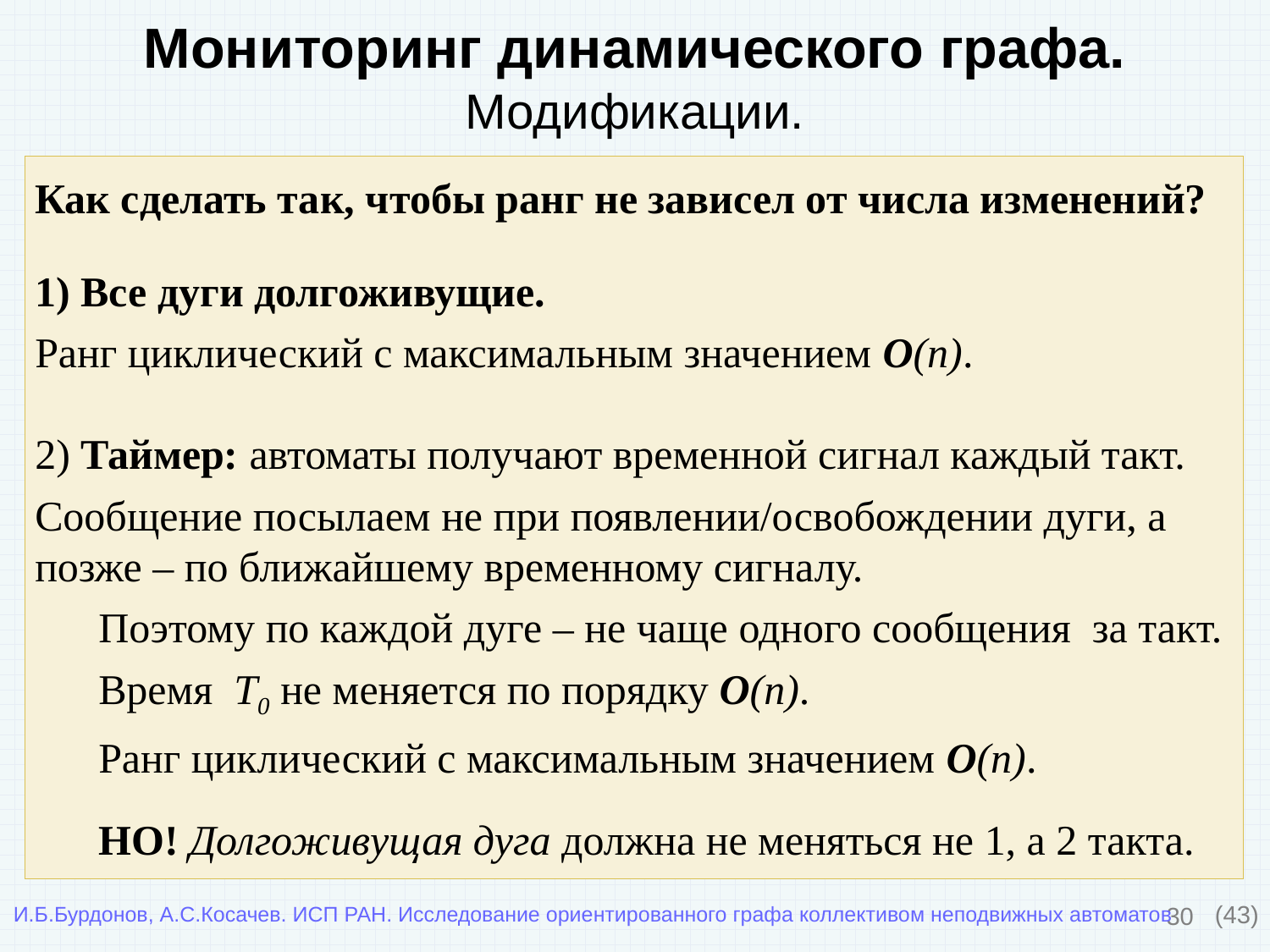

Мониторинг динамического графа. Модификации.
Как сделать так, чтобы ранг не зависел от числа изменений?
1) Все дуги долгоживущие.
Ранг циклический с максимальным значением O(n).

2) Таймер: автоматы получают временной сигнал каждый такт.
Сообщение посылаем не при появлении/освобождении дуги, а позже – по ближайшему временному сигналу.
Поэтому по каждой дуге – не чаще одного сообщения  за такт.
Время  T0 не меняется по порядку O(n).
Ранг циклический с максимальным значением O(n).
НО! Долгоживущая дуга должна не меняться не 1, а 2 такта.
30
(43)
И.Б.Бурдонов, А.С.Косачев. ИСП РАН. Исследование ориентированного графа коллективом неподвижных автоматов